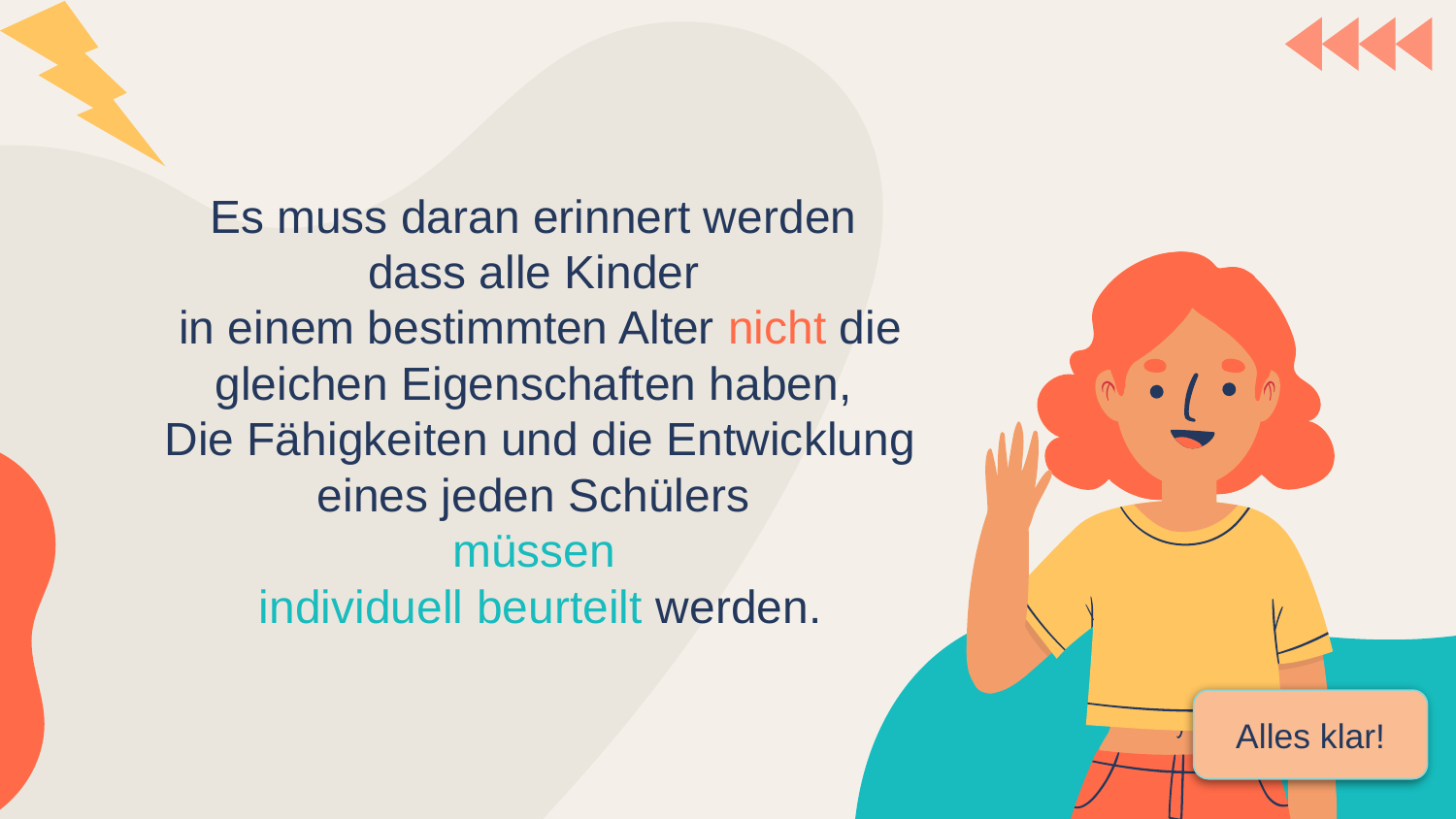

# Es muss daran erinnert werden
dass alle Kinder
in einem bestimmten Alter nicht die gleichen Eigenschaften haben,
Die Fähigkeiten und die Entwicklung eines jeden Schülers
müssen
individuell beurteilt werden.

Alles klar!